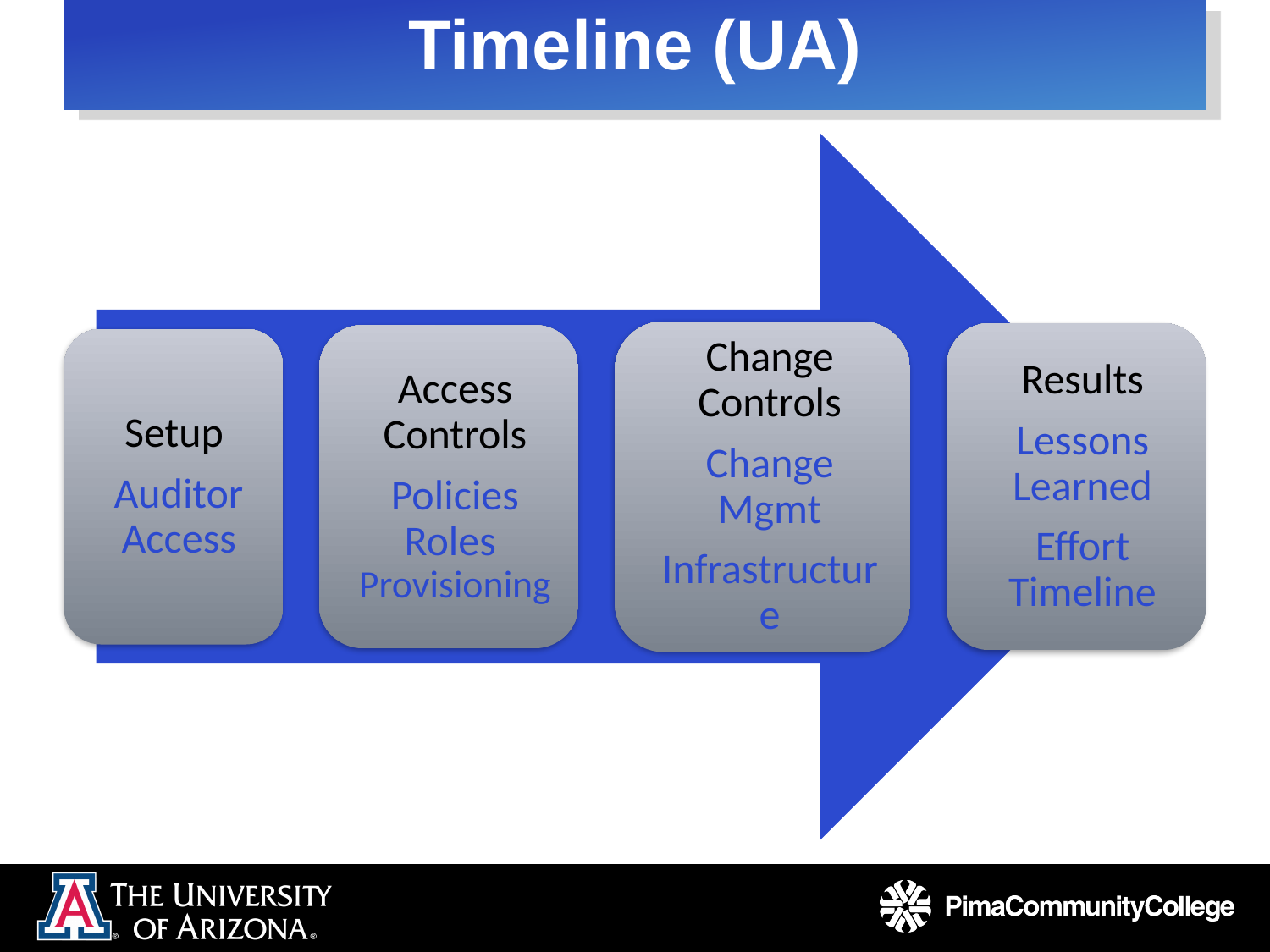

# Timeline (UA)
Setup
Auditor Access
Access Controls
Policies Roles  Provisioning
Change Controls
Change Mgmt
Infrastructure
Results
Lessons Learned
Effort Timeline